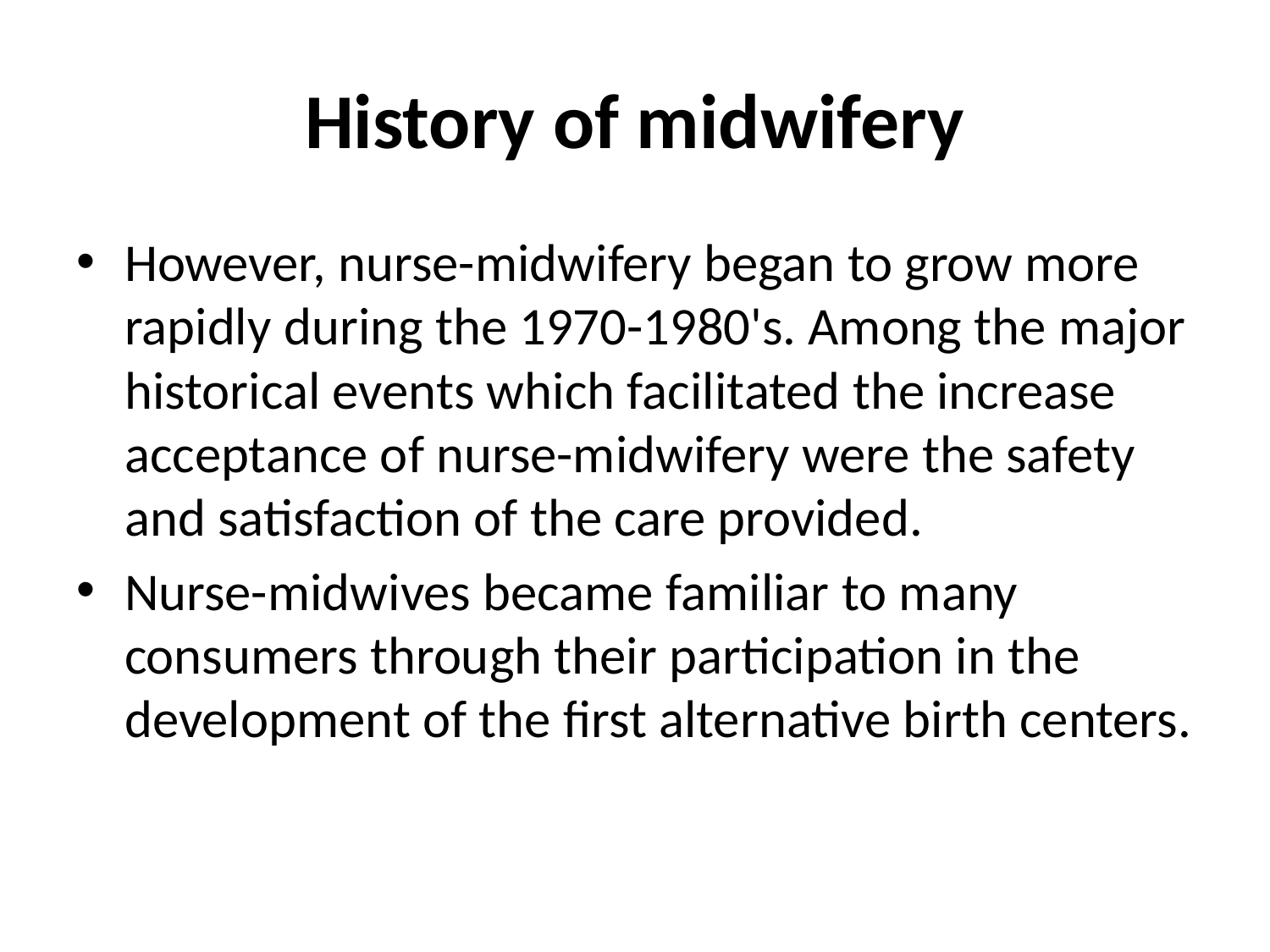

# History of midwifery
However, nurse-midwifery began to grow more rapidly during the 1970-1980's. Among the major historical events which facilitated the increase acceptance of nurse-midwifery were the safety and satisfaction of the care provided.
Nurse-midwives became familiar to many consumers through their participation in the development of the first alternative birth centers.